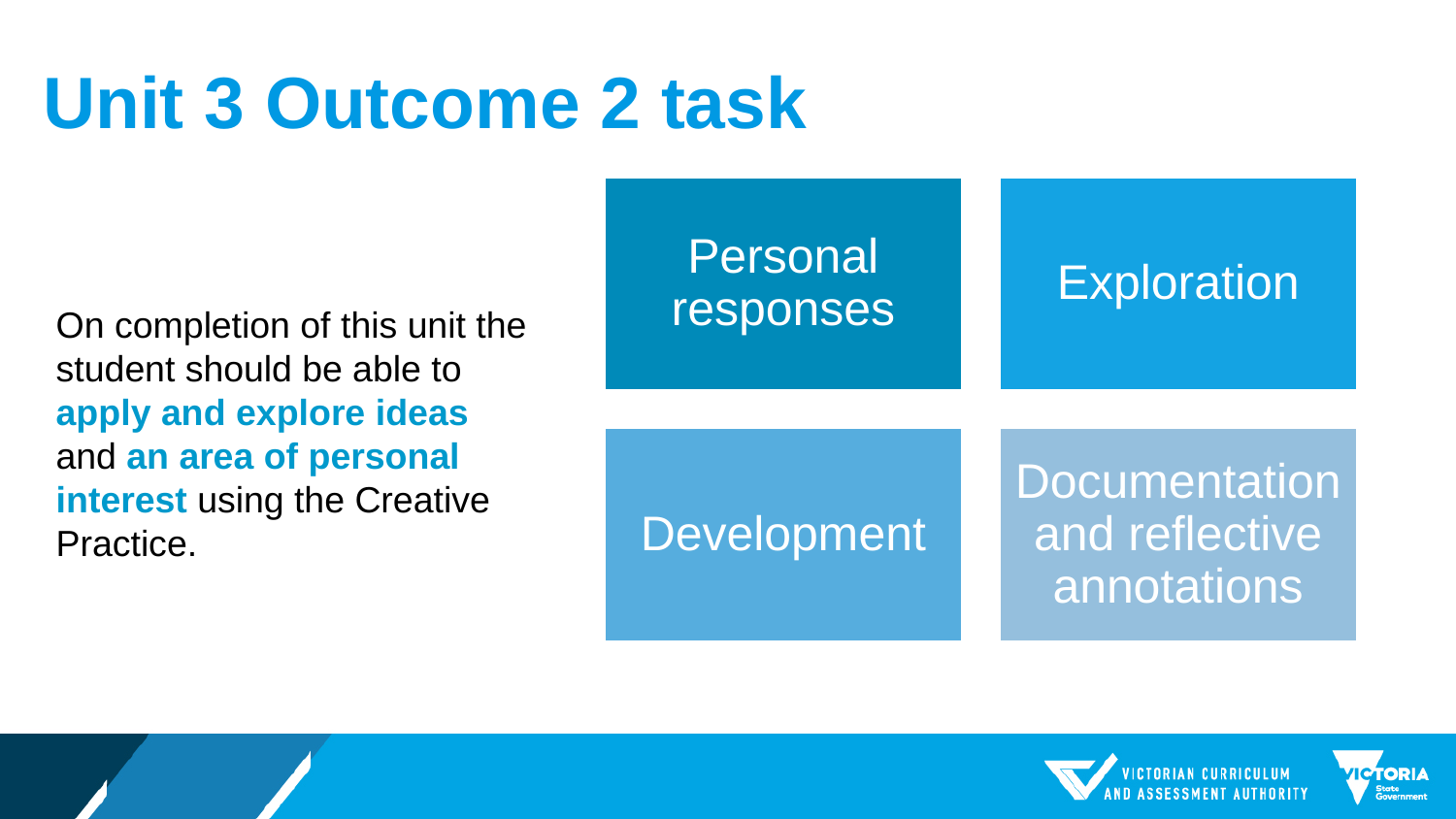

# Unit 3 Outcome 2 task
Personal responses
Exploration
Development
Documentation and reflective annotations
On completion of this unit the student should be able to apply and explore ideas and an area of personal interest using the Creative Practice.